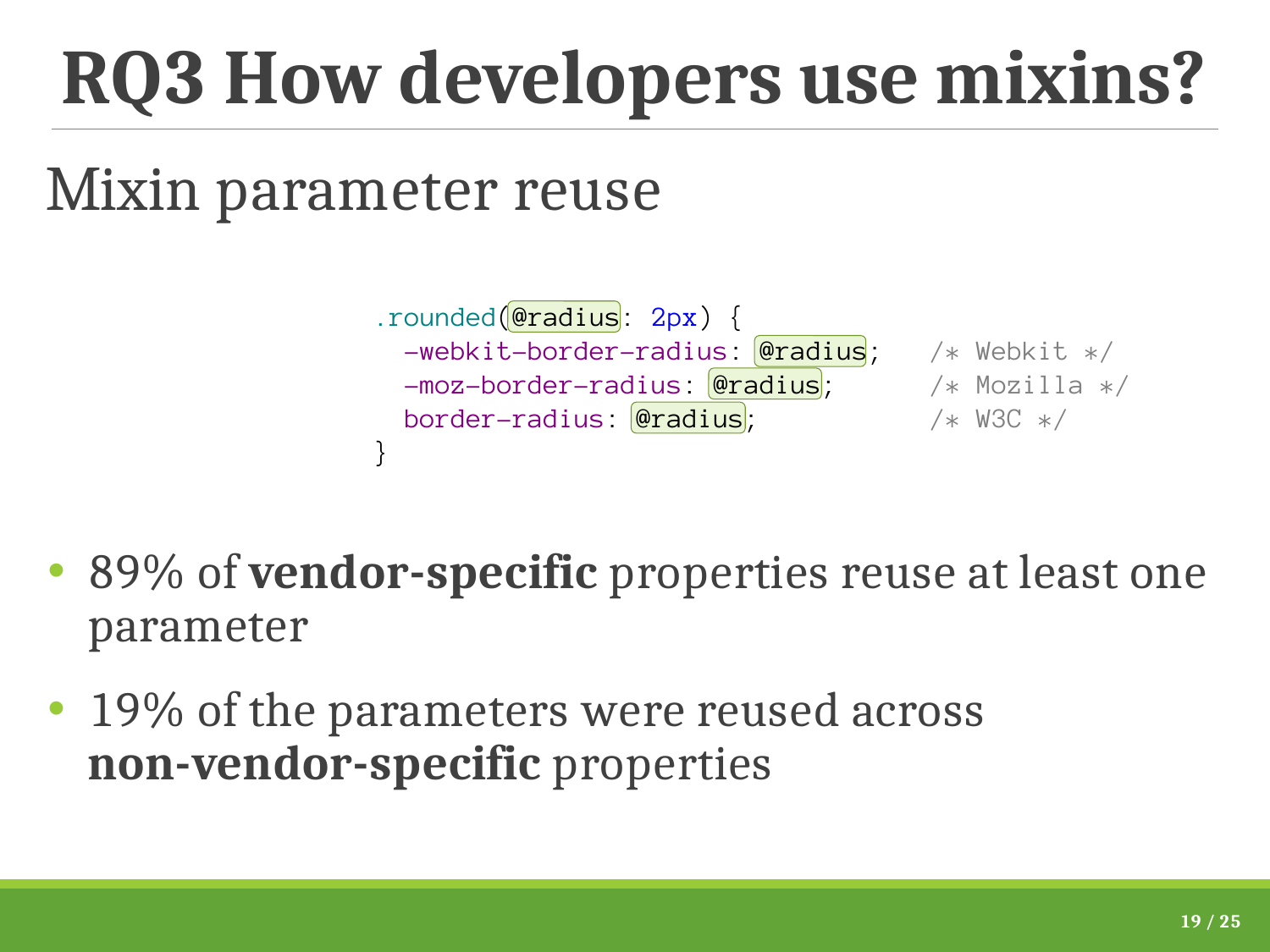

# RQ3 How developers use mixins?
Mixin parameter reuse

89% of vendor-specific properties reuse at least one parameter
19% of the parameters were reused across              non-vendor-specific properties

.rounded(@radius: 2px) {
  -webkit-border-radius: @radius;   /* Webkit */
  -moz-border-radius: @radius;      /* Mozilla */
  border-radius: @radius;           /* W3C */
}

19 / 25